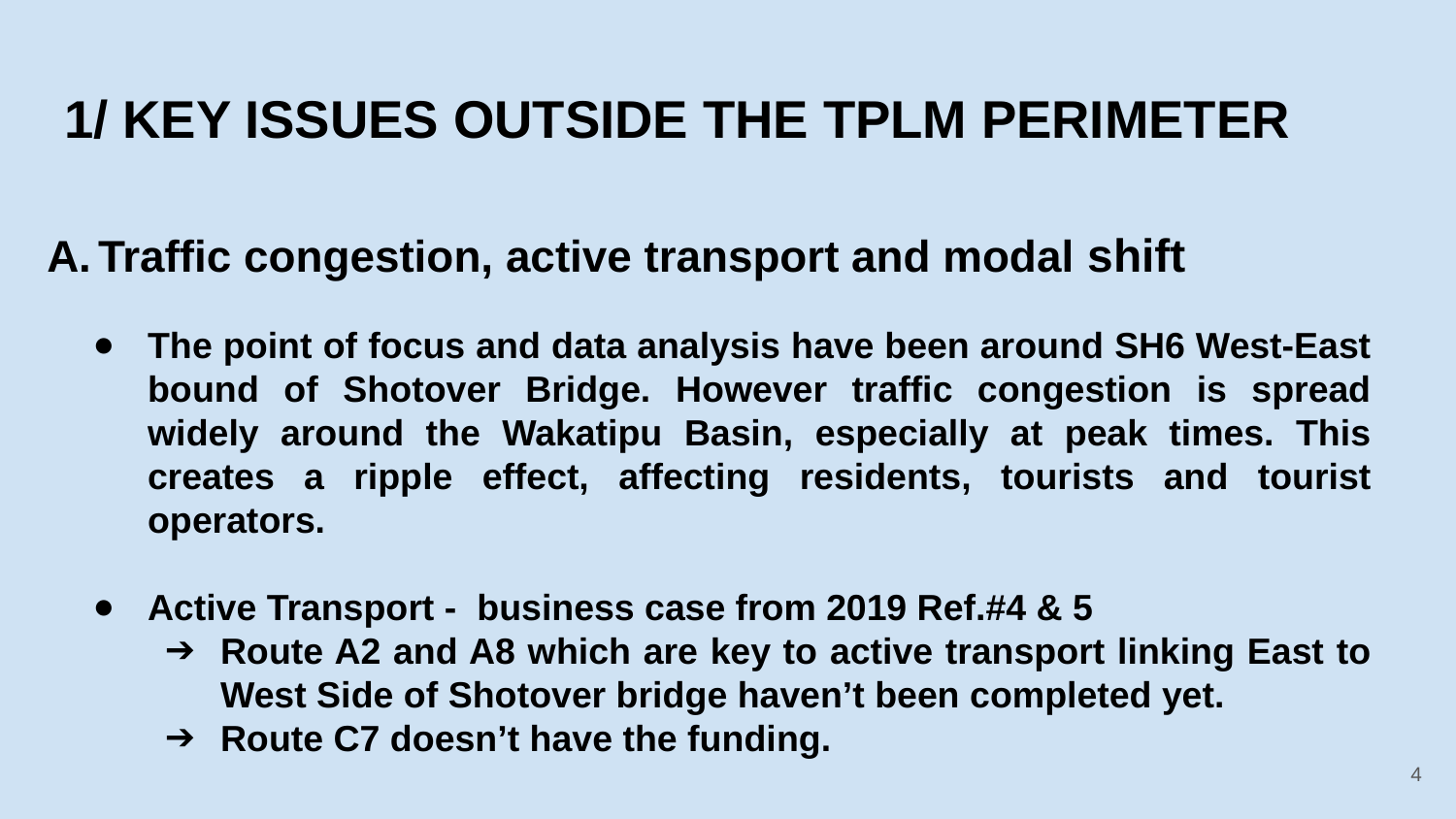

# 1/ KEY ISSUES OUTSIDE THE TPLM PERIMETER
A. Traffic congestion, active transport and modal shift
The point of focus and data analysis have been around SH6 West-East bound of Shotover Bridge. However traffic congestion is spread widely around the Wakatipu Basin, especially at peak times. This creates a ripple effect, affecting residents, tourists and tourist operators.

Active Transport -  business case from 2019 Ref.#4 & 5
Route A2 and A8 which are key to active transport linking East to West Side of Shotover bridge haven’t been completed yet.
Route C7 doesn’t have the funding.

4